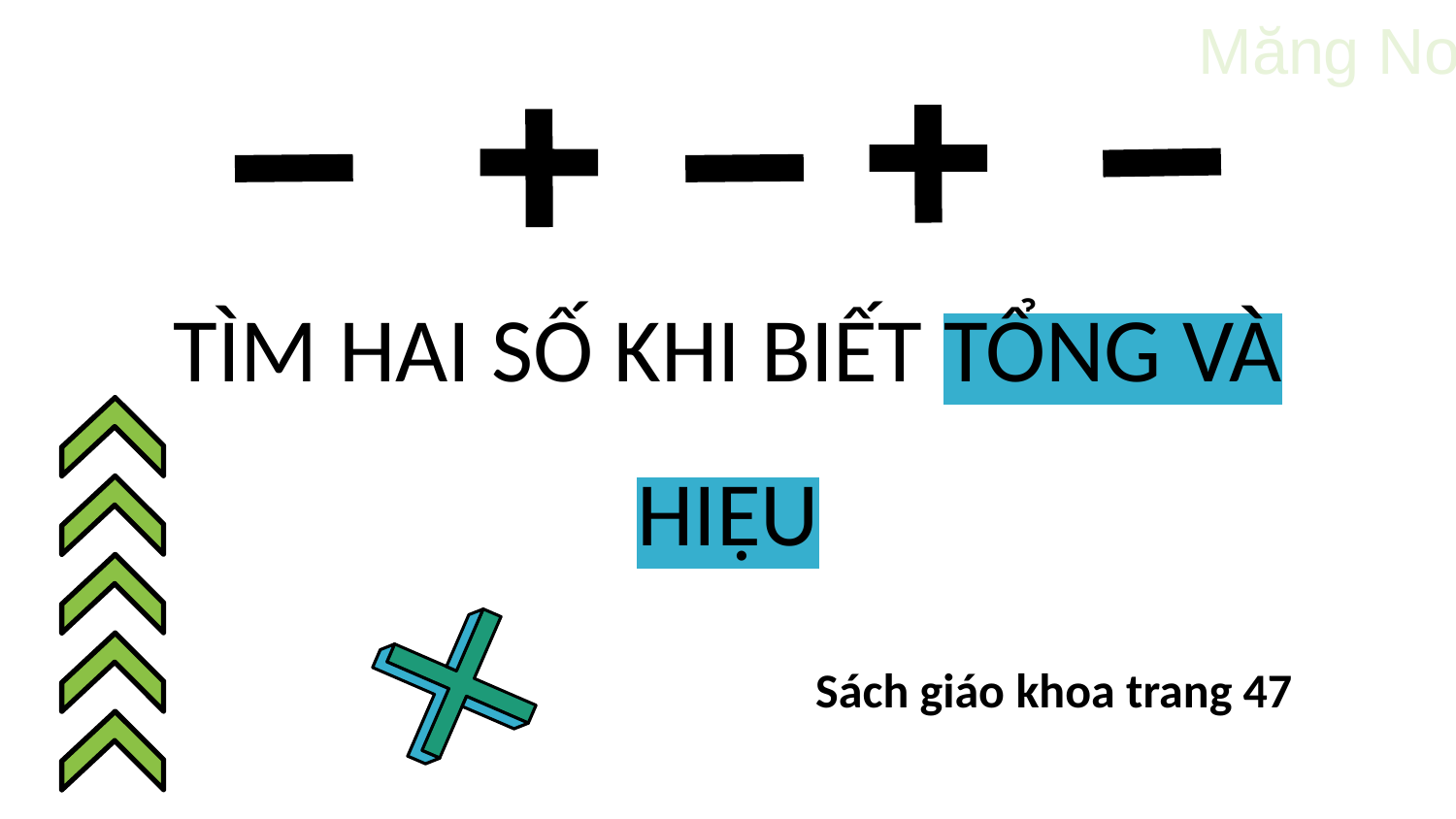

# TÌM HAI SỐ KHI BIẾT TỔNG VÀ HIỆU

Sách giáo khoa trang 47